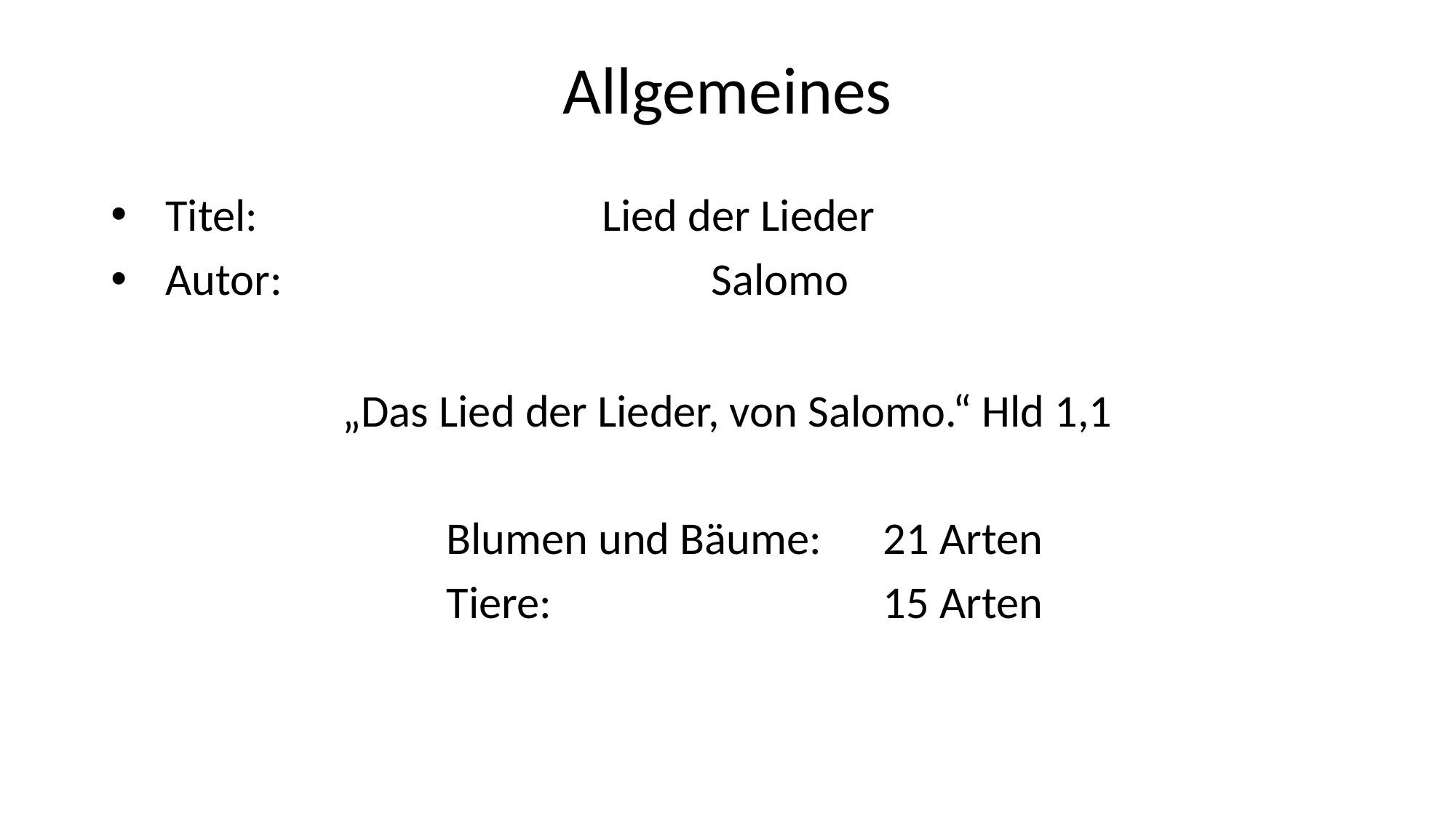

# Allgemeines
Titel:				Lied der Lieder
Autor:				Salomo

„Das Lied der Lieder, von Salomo.“ Hld 1,1
Blumen und Bäume: 	21 Arten
Tiere:				15 Arten